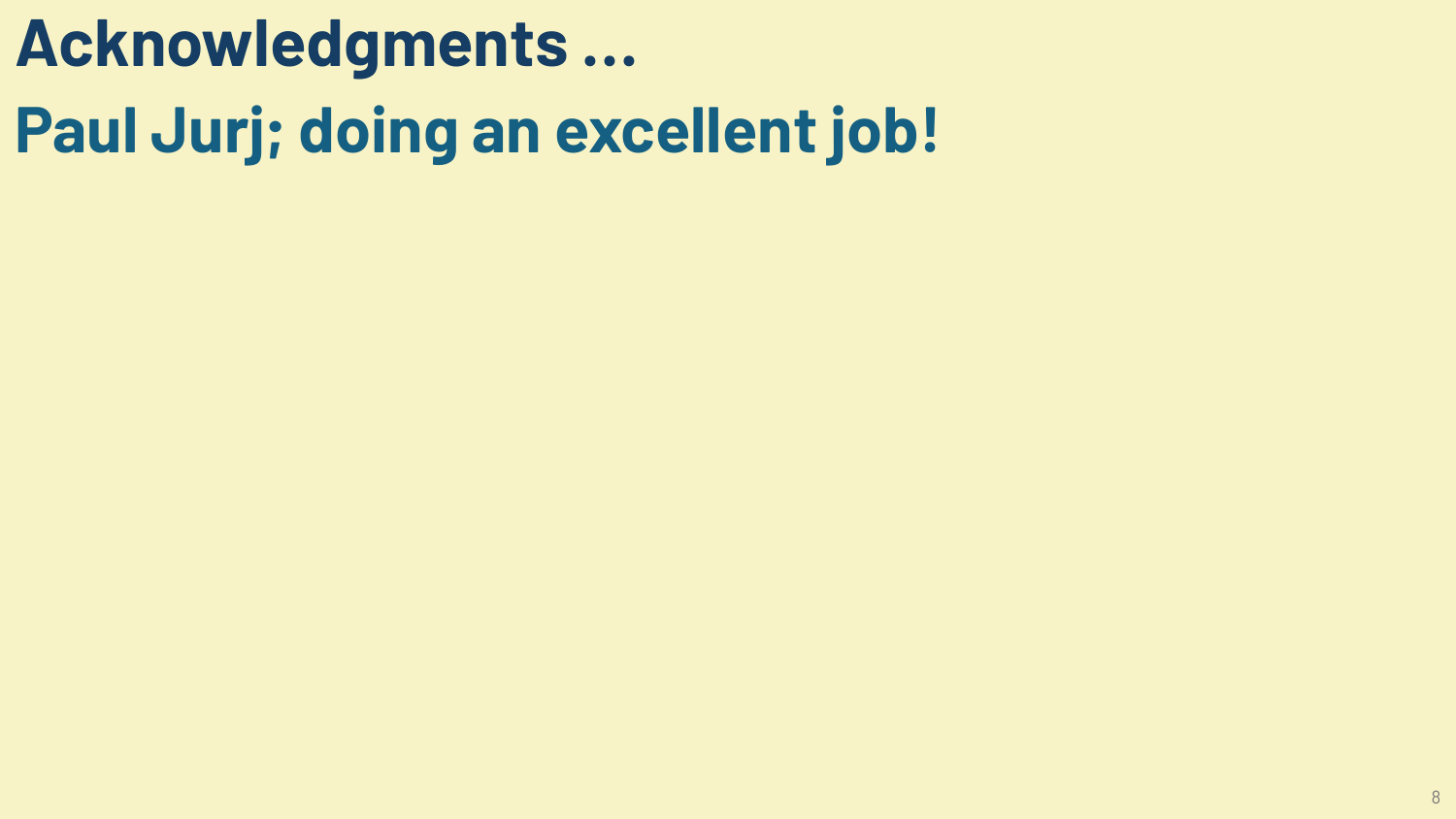

# Acknowledgments …
Paul Jurj; doing an excellent job!
8